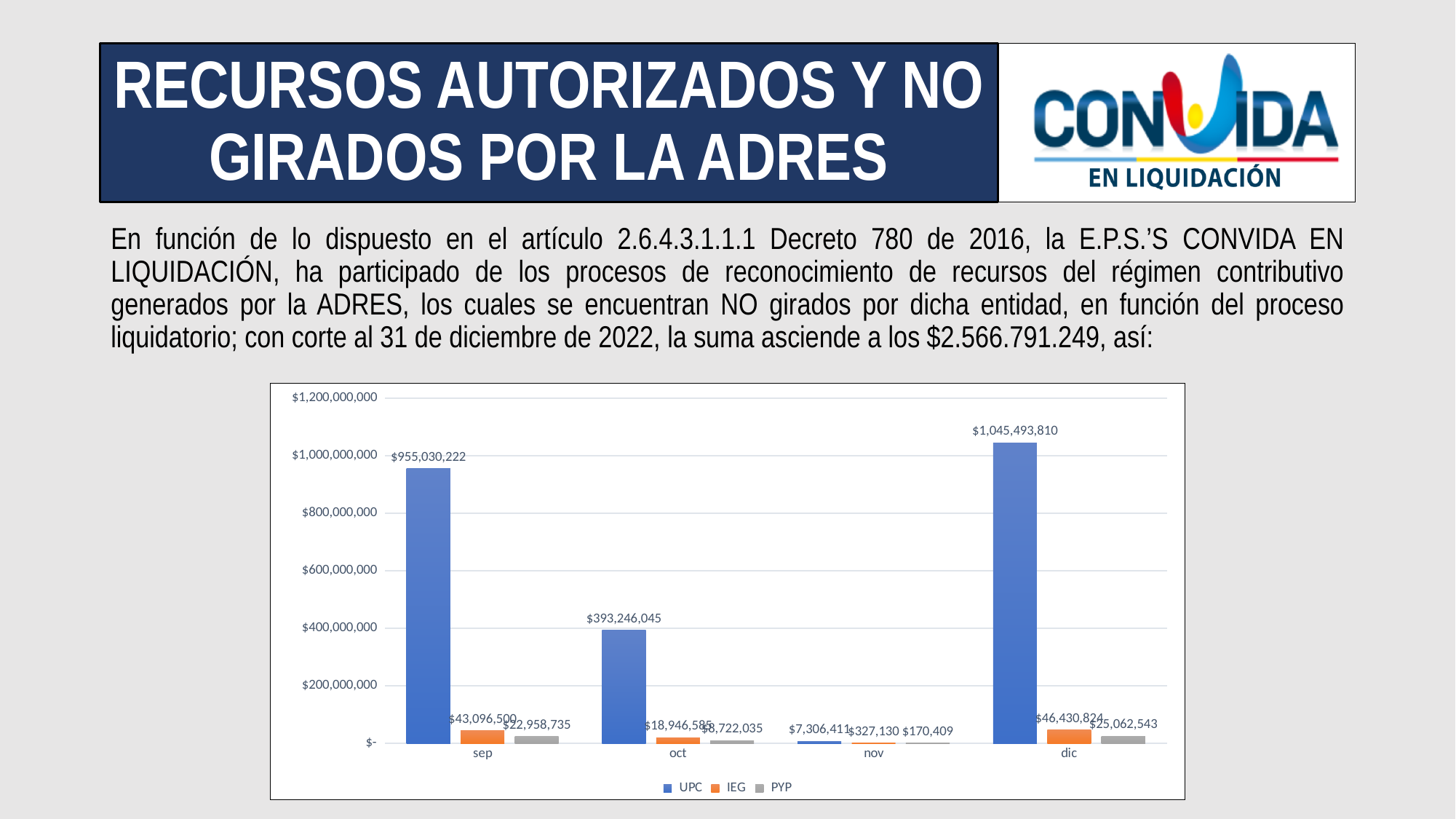

# RECURSOS AUTORIZADOS Y NO GIRADOS POR LA ADRES
En función de lo dispuesto en el artículo 2.6.4.3.1.1.1 Decreto 780 de 2016, la E.P.S.’S CONVIDA EN LIQUIDACIÓN, ha participado de los procesos de reconocimiento de recursos del régimen contributivo generados por la ADRES, los cuales se encuentran NO girados por dicha entidad, en función del proceso liquidatorio; con corte al 31 de diciembre de 2022, la suma asciende a los $2.566.791.249, así:

### Chart

| Category |  UPC |  IEG |  PYP |
|---|---|---|---|
| sep | 955030222.2100185 | 43096499.67999852 | 22958734.719997898 |
| oct | 393246045.40999556 | 18946585.39000014 | 8722035.450000197 |
| nov | 7306411.299999999 | 327129.50000000006 | 170408.59999999998 |
| dic | 1045493809.8200617 | 46430823.82999396 | 25062542.939998392 |